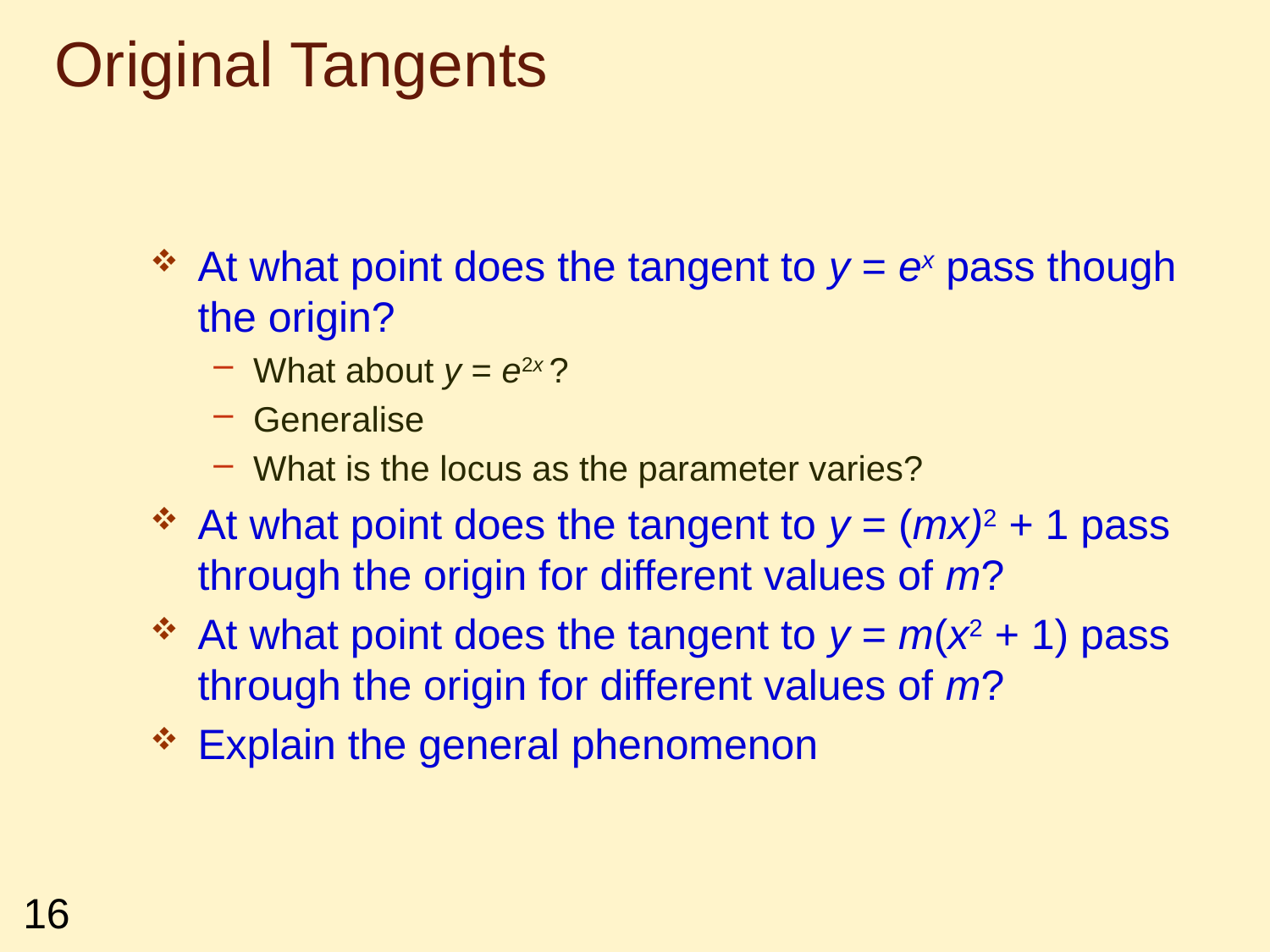

# Original Tangents
At what point does the tangent to y = ex pass though the origin?
What about y = e2x ?
Generalise
What is the locus as the parameter varies?
At what point does the tangent to y = (mx)2 + 1 pass through the origin for different values of m?
At what point does the tangent to y = m(x2 + 1) pass through the origin for different values of m?
Explain the general phenomenon